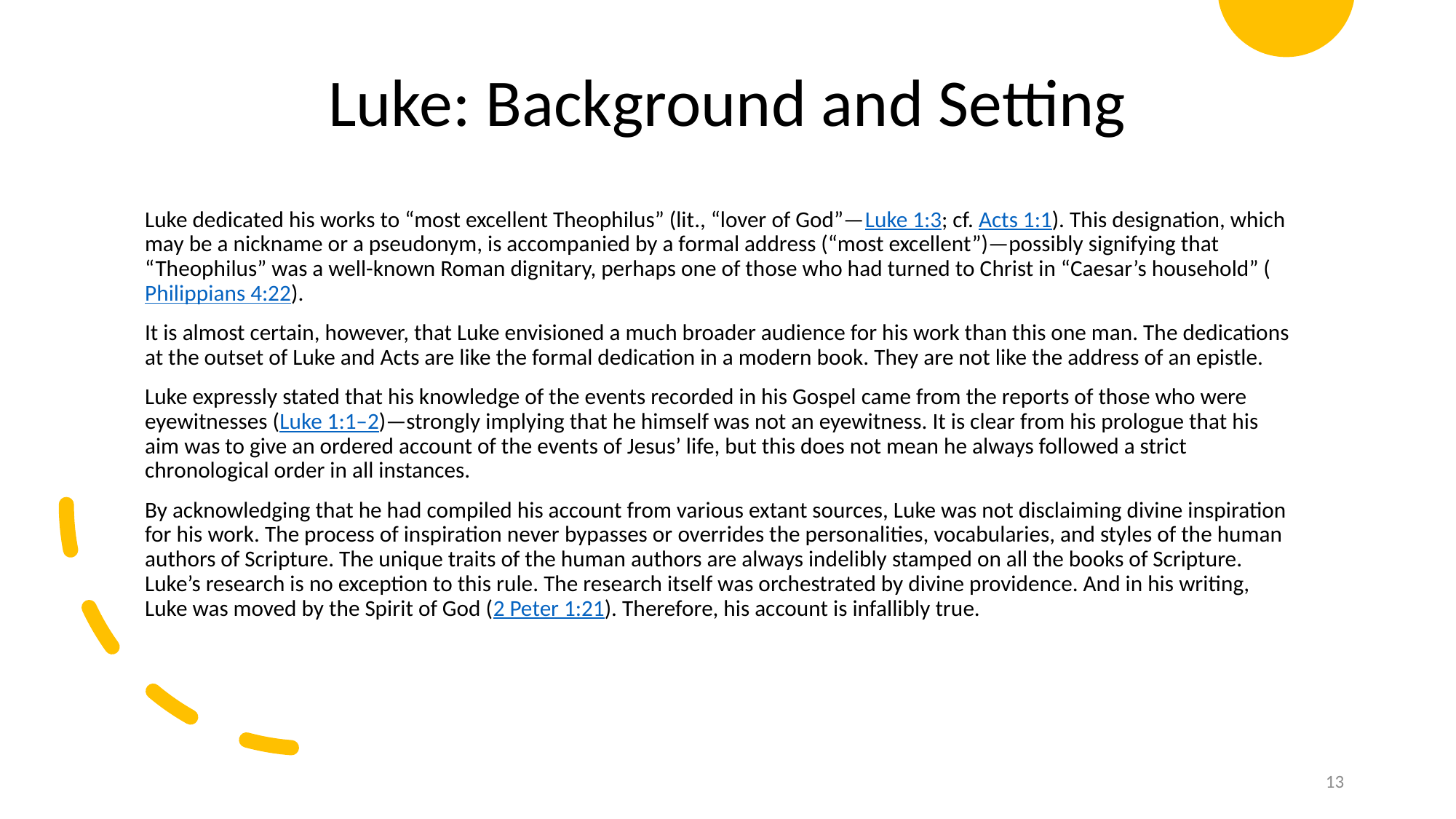

# Luke: Background and Setting
Luke dedicated his works to “most excellent Theophilus” (lit., “lover of God”—Luke 1:3; cf. Acts 1:1). This designation, which may be a nickname or a pseudonym, is accompanied by a formal address (“most excellent”)—possibly signifying that “Theophilus” was a well-known Roman dignitary, perhaps one of those who had turned to Christ in “Caesar’s household” (Philippians 4:22).
It is almost certain, however, that Luke envisioned a much broader audience for his work than this one man. The dedications at the outset of Luke and Acts are like the formal dedication in a modern book. They are not like the address of an epistle.
Luke expressly stated that his knowledge of the events recorded in his Gospel came from the reports of those who were eyewitnesses (Luke 1:1–2)—strongly implying that he himself was not an eyewitness. It is clear from his prologue that his aim was to give an ordered account of the events of Jesus’ life, but this does not mean he always followed a strict chronological order in all instances.
By acknowledging that he had compiled his account from various extant sources, Luke was not disclaiming divine inspiration for his work. The process of inspiration never bypasses or overrides the personalities, vocabularies, and styles of the human authors of Scripture. The unique traits of the human authors are always indelibly stamped on all the books of Scripture. Luke’s research is no exception to this rule. The research itself was orchestrated by divine providence. And in his writing, Luke was moved by the Spirit of God (2 Peter 1:21). Therefore, his account is infallibly true.

13